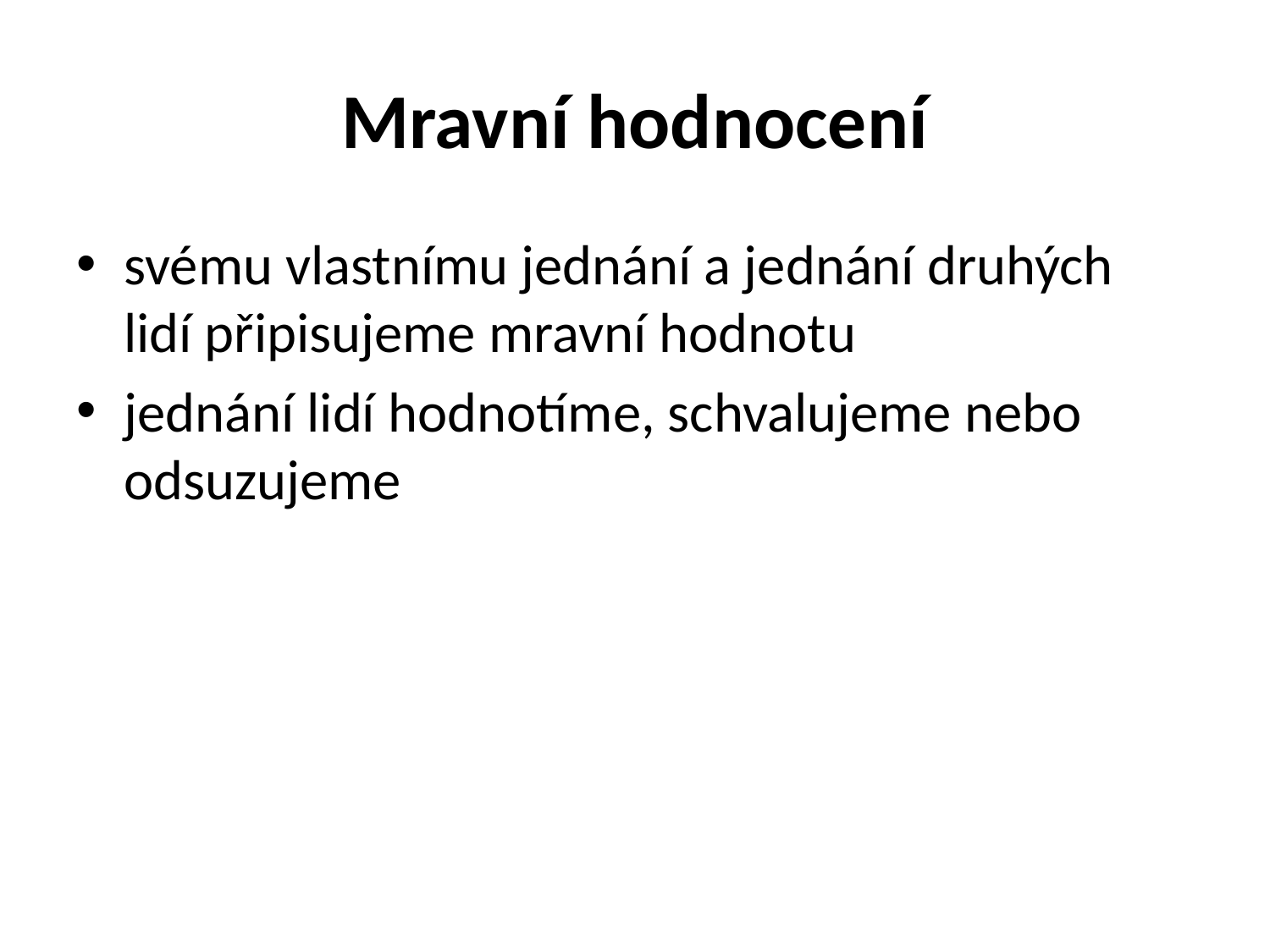

# Mravní hodnocení
svému vlastnímu jednání a jednání druhých lidí připisujeme mravní hodnotu
jednání lidí hodnotíme, schvalujeme nebo odsuzujeme